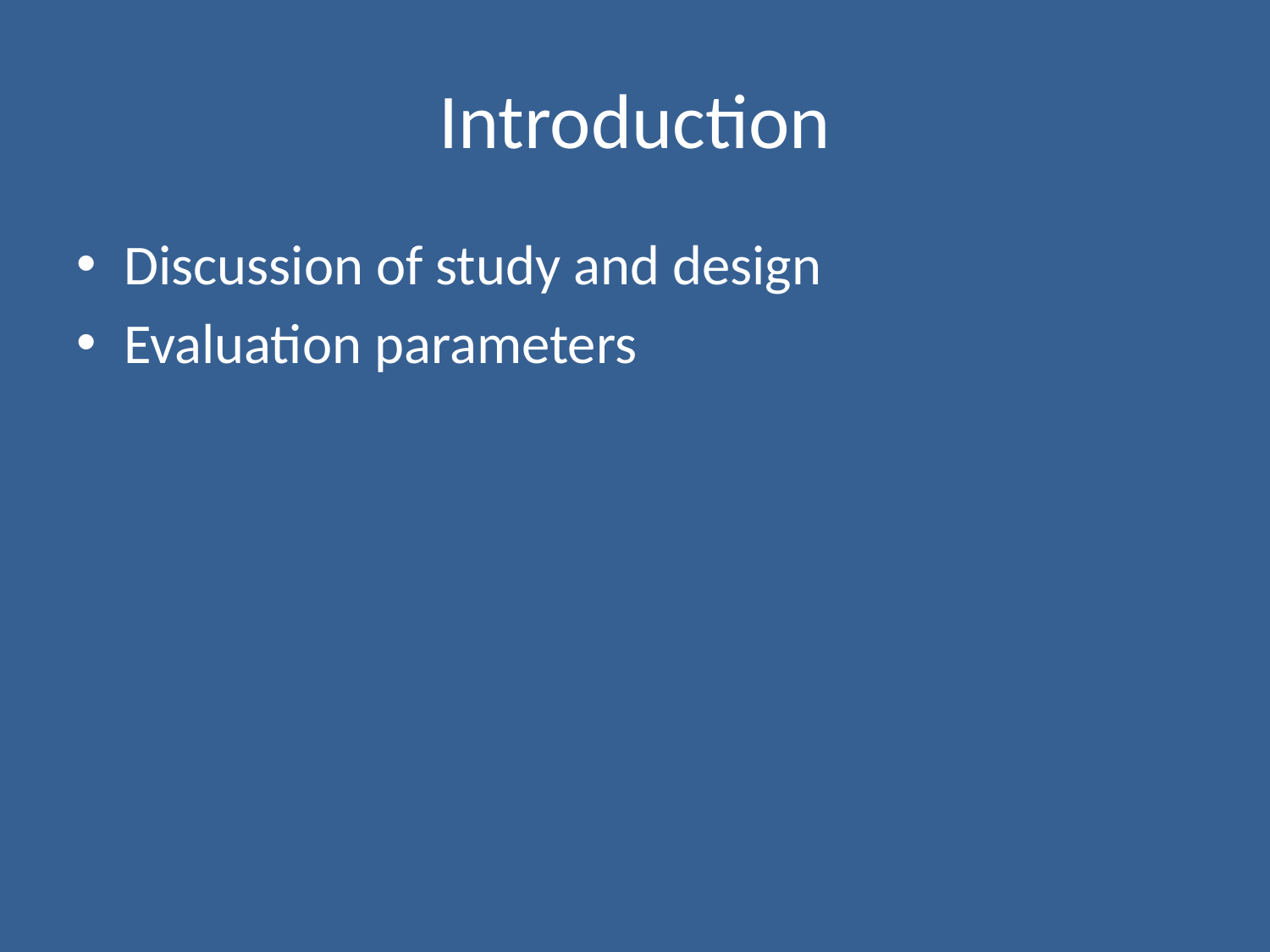

# Introduction
Discussion of study and design
Evaluation parameters